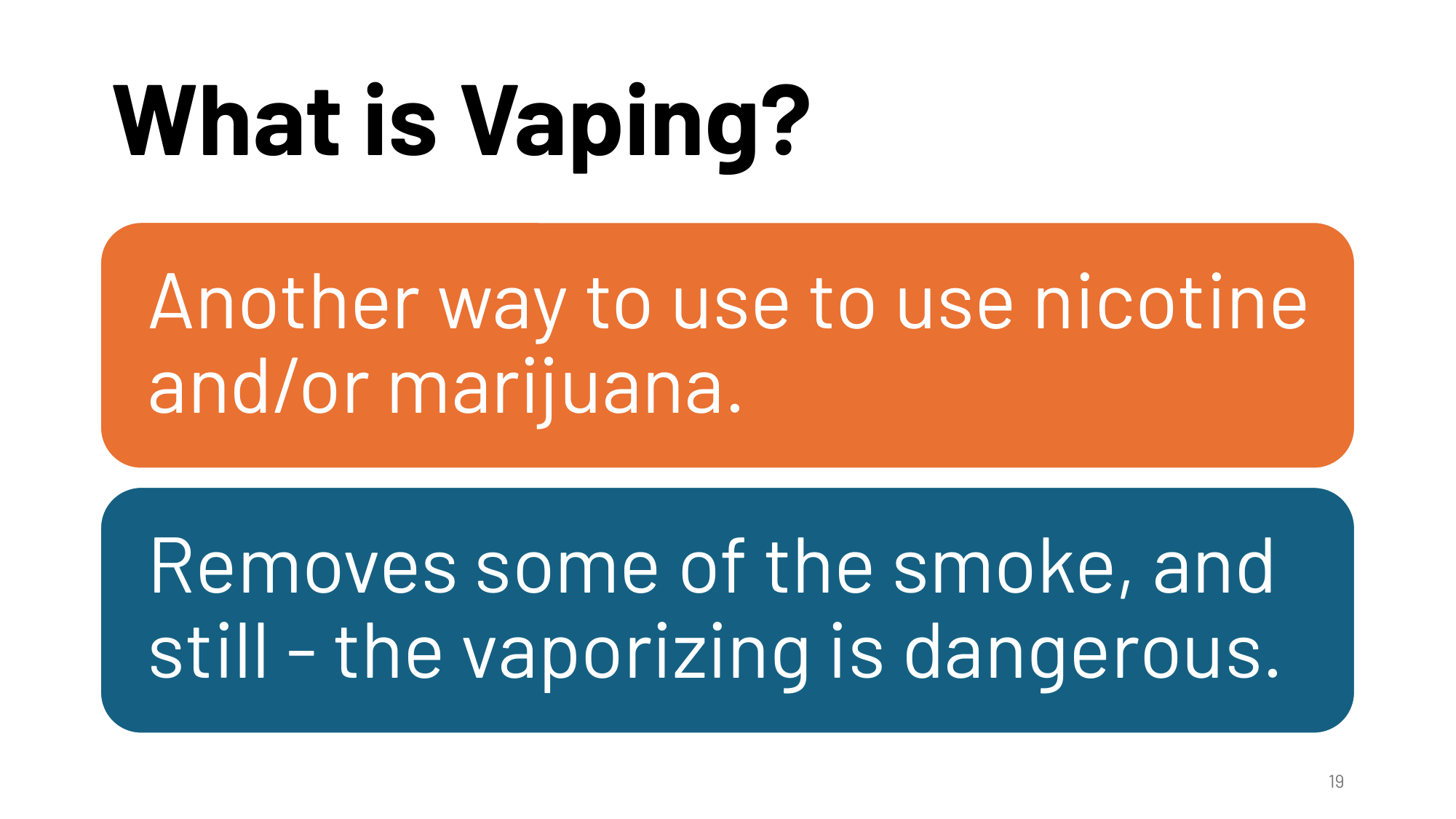

# What is Vaping?
Another way to use to use nicotine and/or marijuana.
Removes some of the smoke, and still - the vaporizing is dangerous.

19